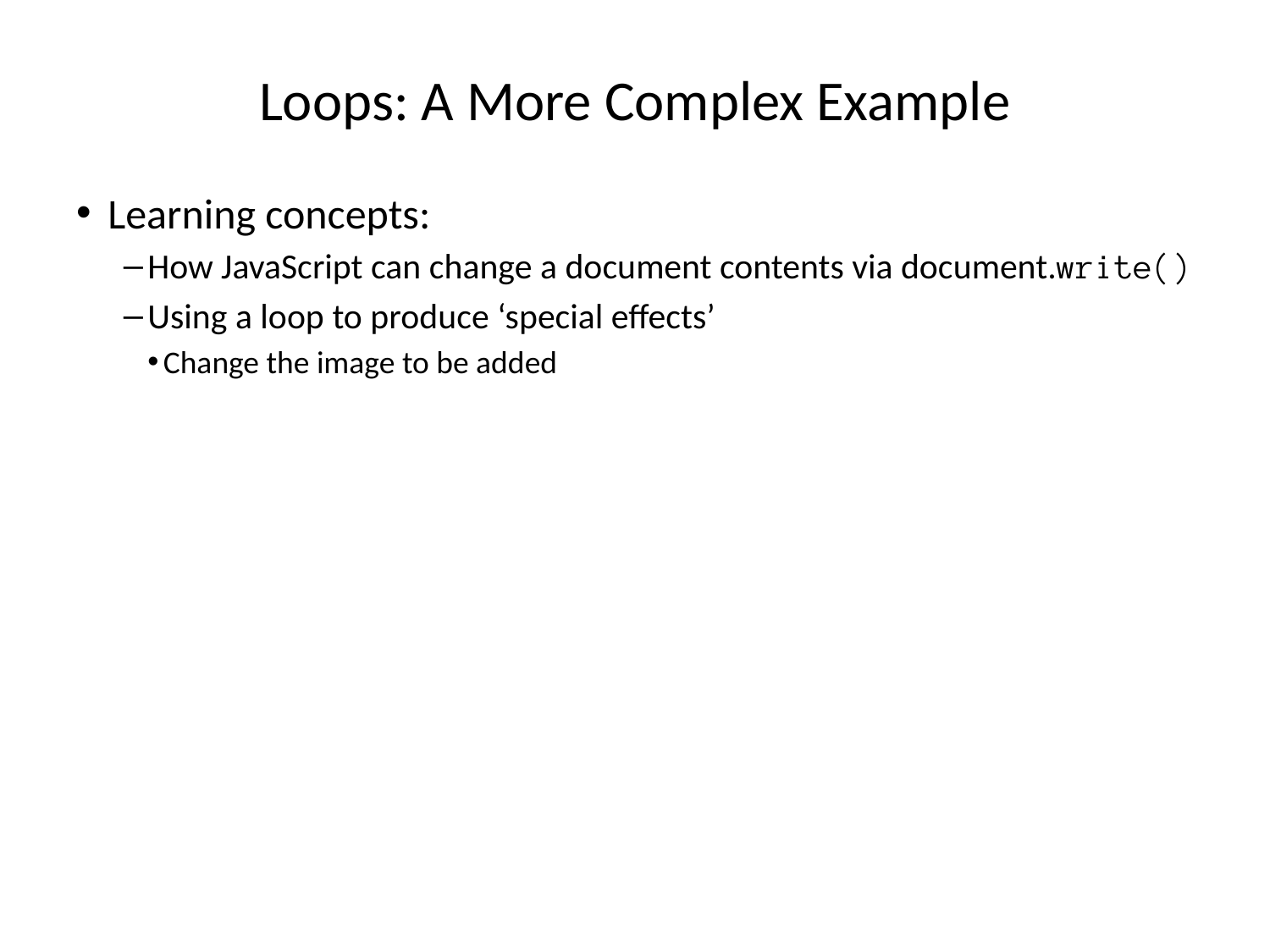

# Loops: A More Complex Example
Learning concepts:
How JavaScript can change a document contents via document.write()
Using a loop to produce ‘special effects’
Change the image to be added